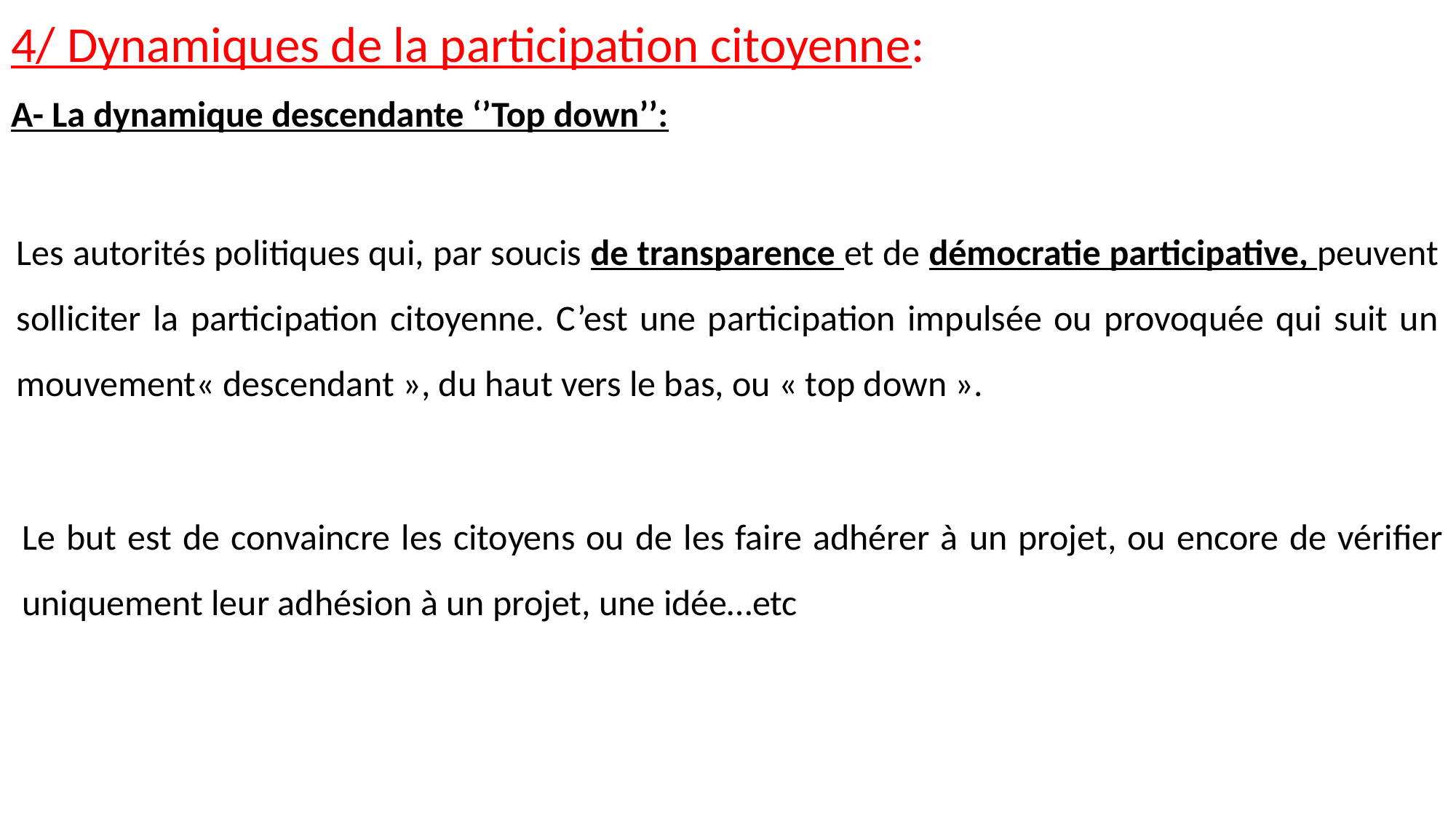

# 4/ Dynamiques de la participation citoyenne:
A- La dynamique descendante ‘’Top down’’:
Les autorités politiques qui, par soucis de transparence et de démocratie participative, peuvent solliciter la participation citoyenne. C’est une participation impulsée ou provoquée qui suit un mouvement« descendant », du haut vers le bas, ou « top down ».
Le but est de convaincre les citoyens ou de les faire adhérer à un projet, ou encore de vérifier uniquement leur adhésion à un projet, une idée…etc